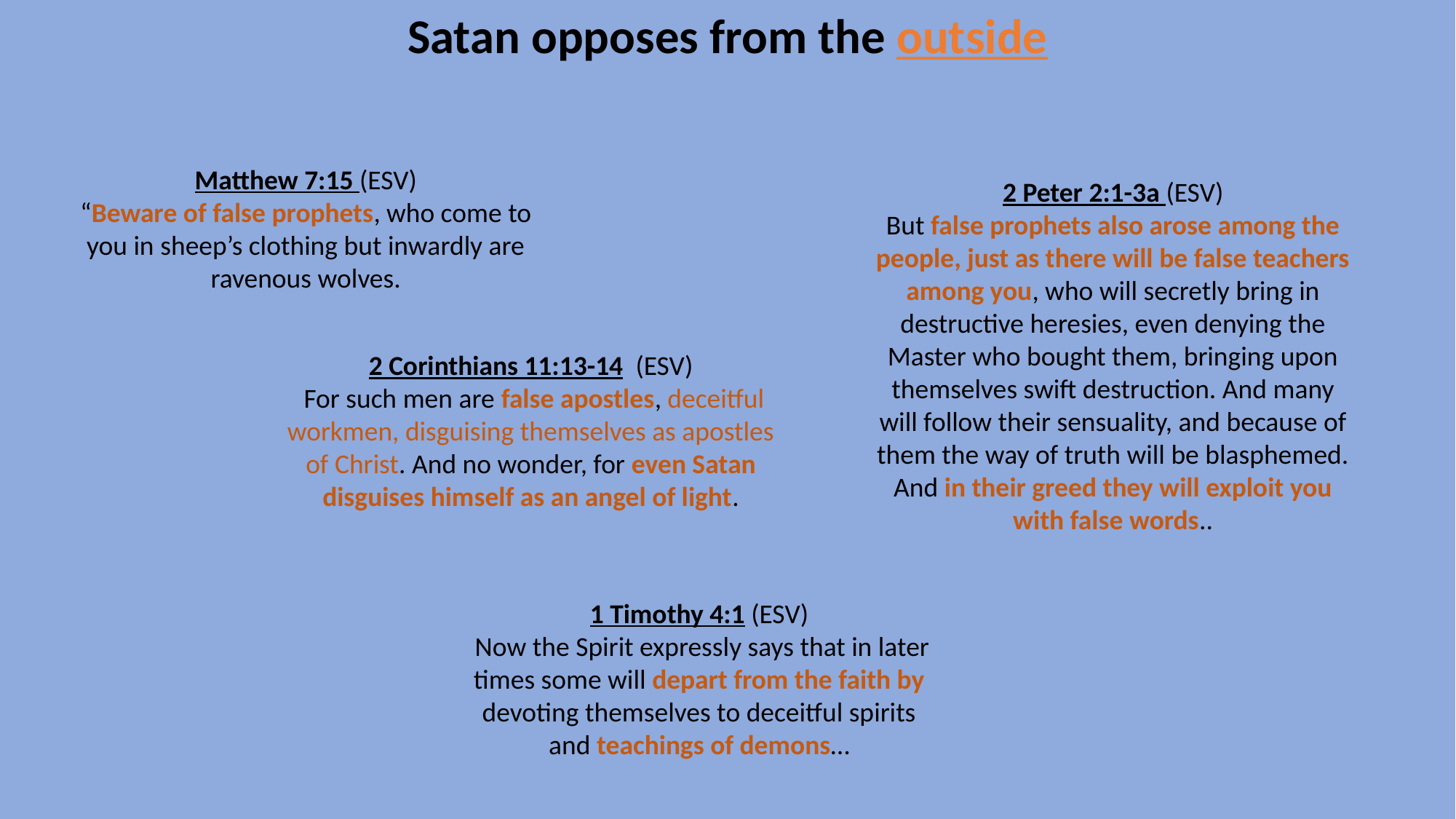

Satan opposes from the outside
Matthew 7:15 (ESV)
“Beware of false prophets, who come to you in sheep’s clothing but inwardly are ravenous wolves.
2 Peter 2:1-3a (ESV)
But false prophets also arose among the people, just as there will be false teachers among you, who will secretly bring in destructive heresies, even denying the Master who bought them, bringing upon themselves swift destruction. And many will follow their sensuality, and because of them the way of truth will be blasphemed. And in their greed they will exploit you with false words..
2 Corinthians 11:13-14  (ESV)
 For such men are false apostles, deceitful workmen, disguising themselves as apostles of Christ. And no wonder, for even Satan disguises himself as an angel of light.
1 Timothy 4:1 (ESV)
 Now the Spirit expressly says that in later times some will depart from the faith by devoting themselves to deceitful spirits and teachings of demons…